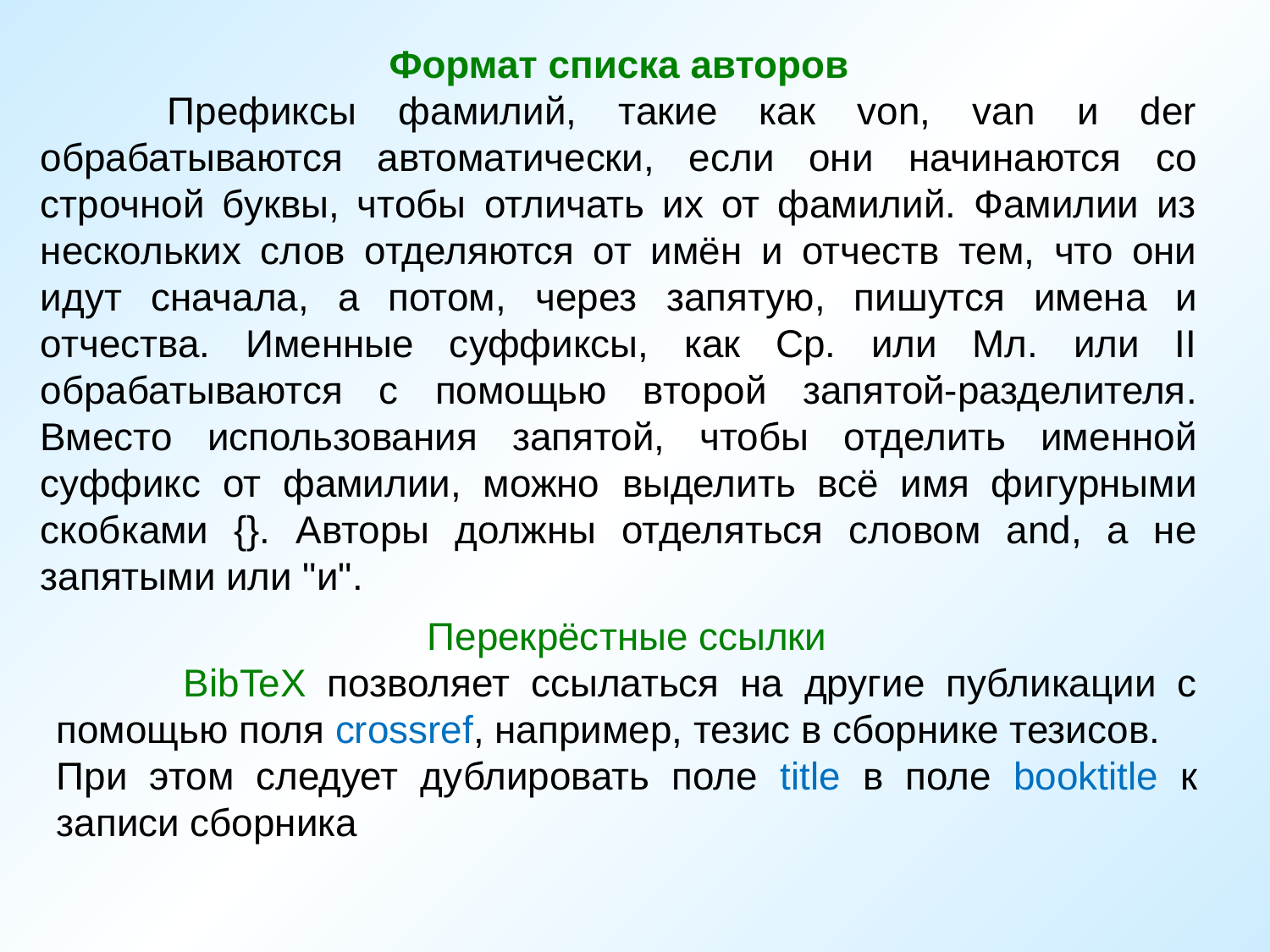

Формат списка авторов
	Префиксы фамилий, такие как von, van и der обрабатываются автоматически, если они начинаются со строчной буквы, чтобы отличать их от фамилий. Фамилии из нескольких слов отделяются от имён и отчеств тем, что они идут сначала, а потом, через запятую, пишутся имена и отчества. Именные суффиксы, как Ср. или Мл. или II обрабатываются с помощью второй запятой-разделителя. Вместо использования запятой, чтобы отделить именной суффикс от фамилии, можно выделить всё имя фигурными скобками {}. Авторы должны отделяться словом and, а не запятыми или "и".
Перекрёстные ссылки
	BibTeX позволяет ссылаться на другие публикации с помощью поля crossref, например, тезис в сборнике тезисов.
При этом следует дублировать поле title в поле booktitle к записи сборника